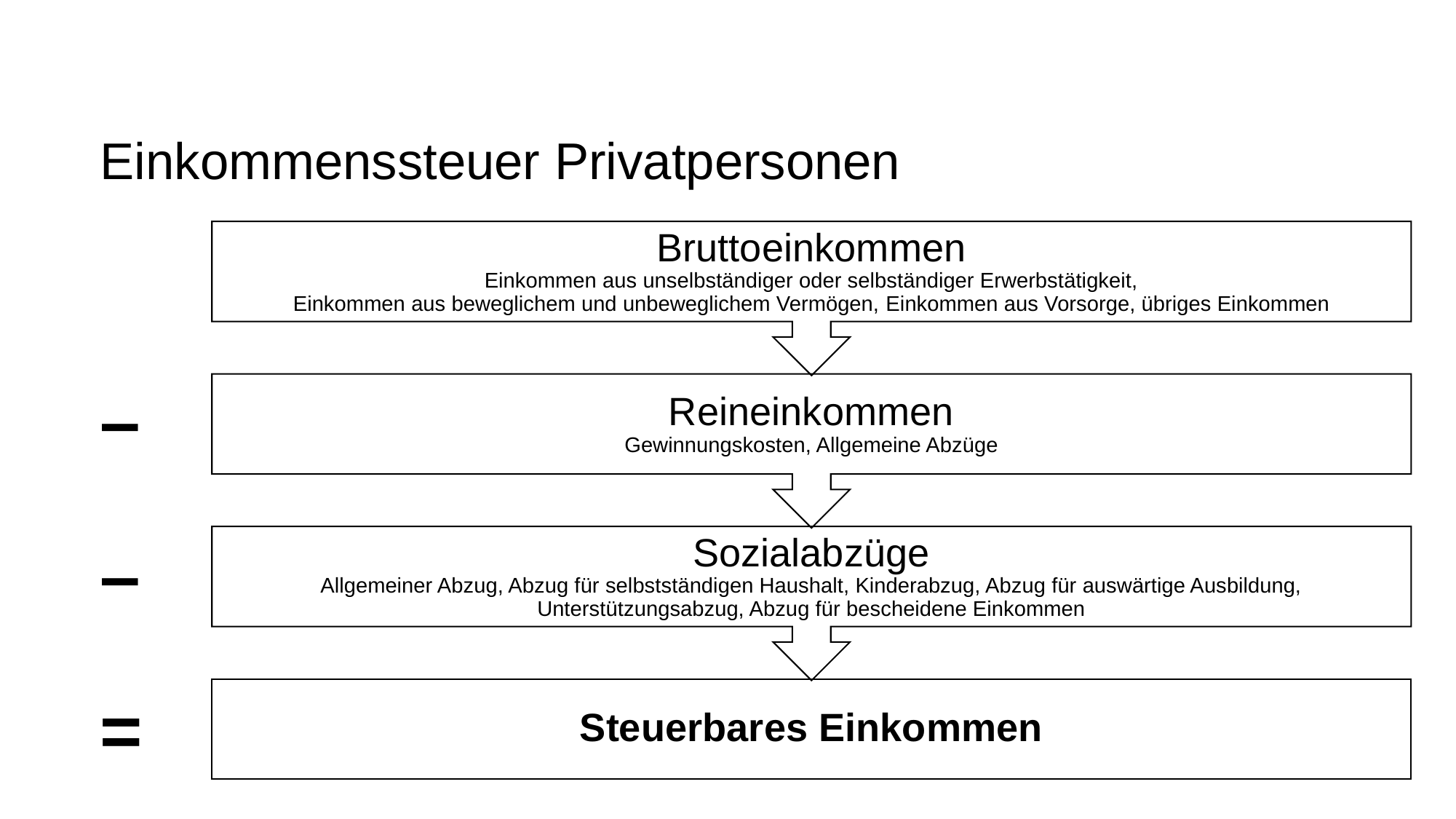

# Einkommenssteuer Privatpersonen
Steuerbares Einkommen
Sozialabzüge
Allgemeiner Abzug, Abzug für selbstständigen Haushalt, Kinderabzug, Abzug für auswärtige Ausbildung, Unterstützungsabzug, Abzug für bescheidene Einkommen
Reineinkommen
Gewinnungskosten, Allgemeine Abzüge
Bruttoeinkommen
Einkommen aus unselbständiger oder selbständiger Erwerbstätigkeit,
Einkommen aus beweglichem und unbeweglichem Vermögen, Einkommen aus Vorsorge, übriges Einkommen
–
–
=